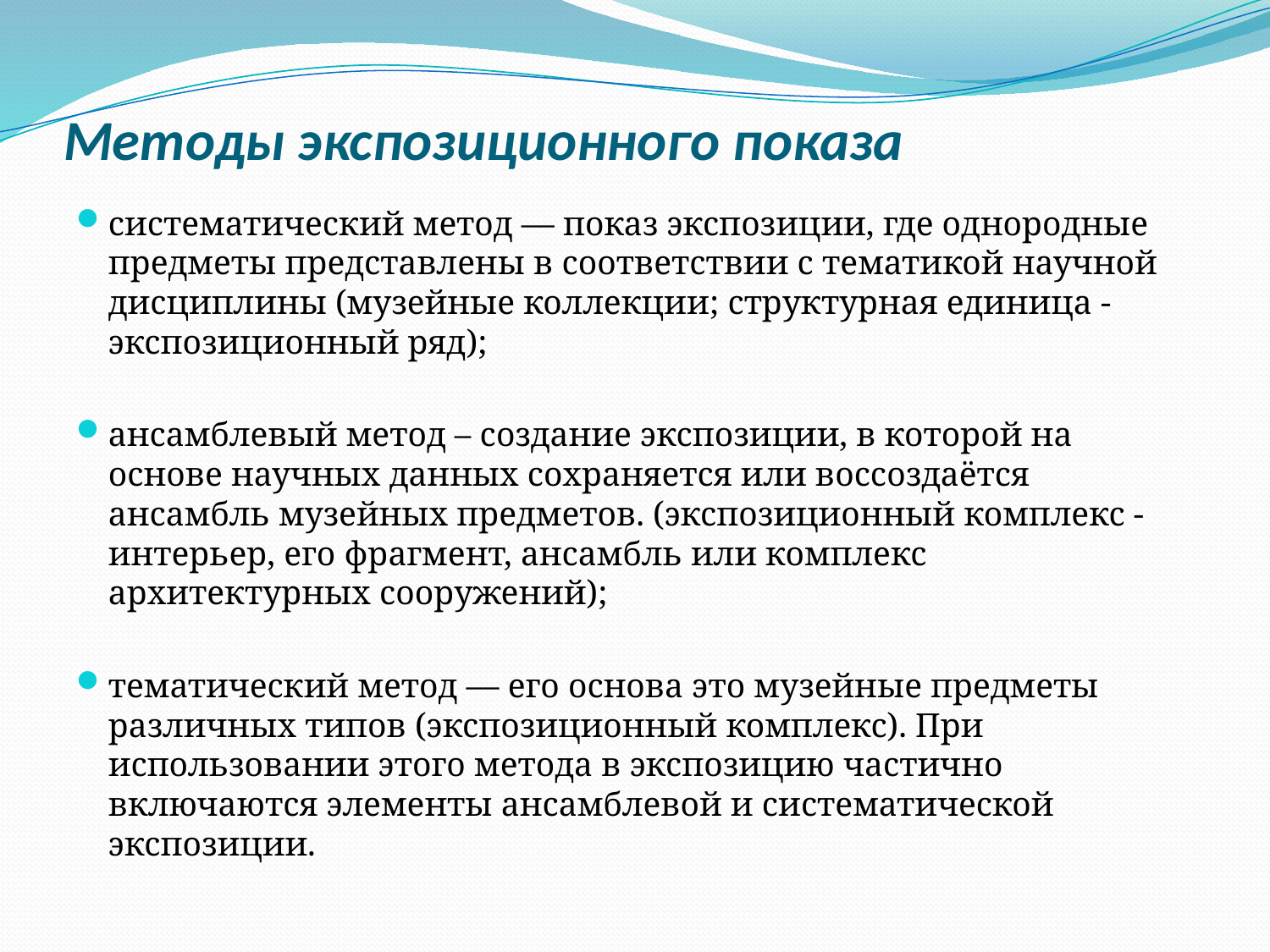

# Методы экспозиционного показа
систематический метод — показ экспозиции, где однородные предметы представлены в соответствии с тематикой научной дисциплины (музейные коллекции; структурная единица - экспозиционный ряд);

ансамблевый метод – создание экспозиции, в которой на основе научных данных сохраняется или воссоздаётся ансамбль музейных предметов. (экспозиционный комплекс - интерьер, его фрагмент, ансамбль или комплекс архитектурных сооружений);

тематический метод — его основа это музейные предметы различных типов (экспозиционный комплекс). При использовании этого метода в экспозицию частично включаются элементы ансамблевой и систематической экспозиции.